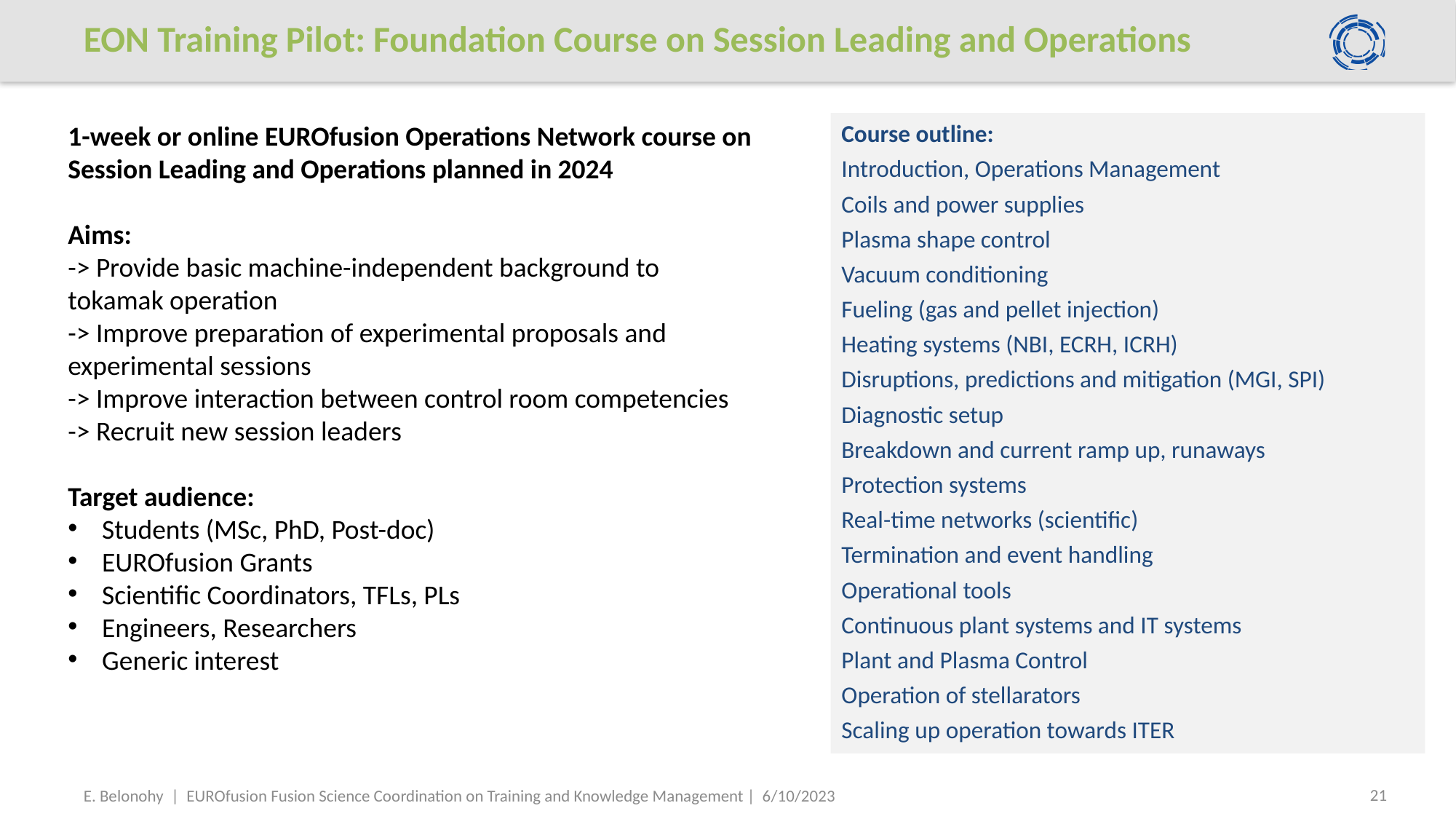

# EON Training Pilot: Foundation Course on Session Leading and Operations
1-week or online EUROfusion Operations Network course on Session Leading and Operations planned in 2024

Aims:
-> Provide basic machine-independent background to tokamak operation
-> Improve preparation of experimental proposals and experimental sessions
-> Improve interaction between control room competencies
-> Recruit new session leaders

Target audience:
Students (MSc, PhD, Post-doc)
EUROfusion Grants
Scientific Coordinators, TFLs, PLs
Engineers, Researchers
Generic interest

Course outline:
Introduction, Operations Management
Coils and power supplies
Plasma shape control
Vacuum conditioning
Fueling (gas and pellet injection)
Heating systems (NBI, ECRH, ICRH)
Disruptions, predictions and mitigation (MGI, SPI)
Diagnostic setup
Breakdown and current ramp up, runaways
Protection systems
Real-time networks (scientific)
Termination and event handling
Operational tools
Continuous plant systems and IT systems
Plant and Plasma Control
Operation of stellarators
Scaling up operation towards ITER
21
E. Belonohy  |  EUROfusion Fusion Science Coordination on Training and Knowledge Management |  6/10/2023